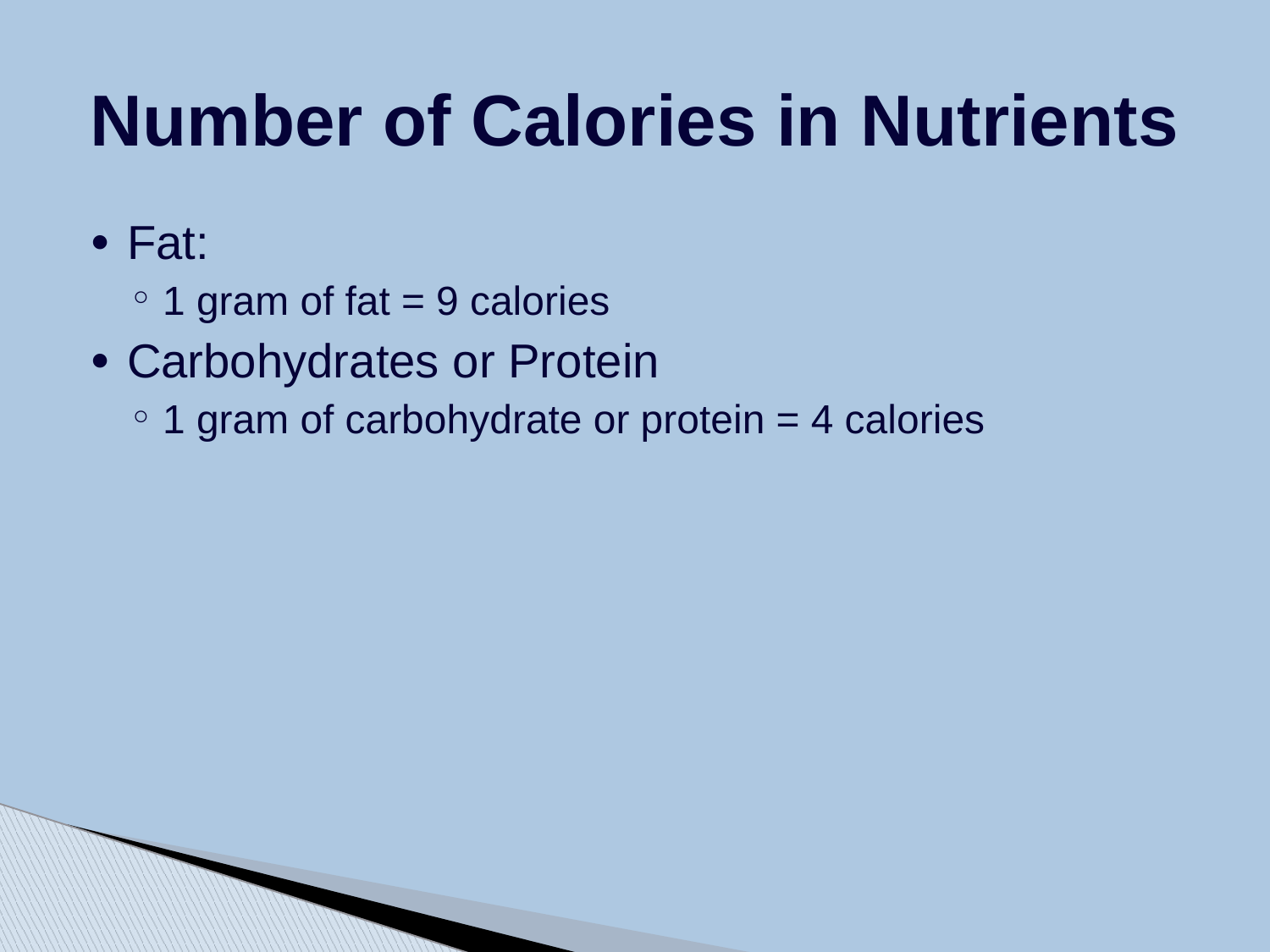

# Number of Calories in Nutrients
Fat:
1 gram of fat = 9 calories
Carbohydrates or Protein
1 gram of carbohydrate or protein = 4 calories